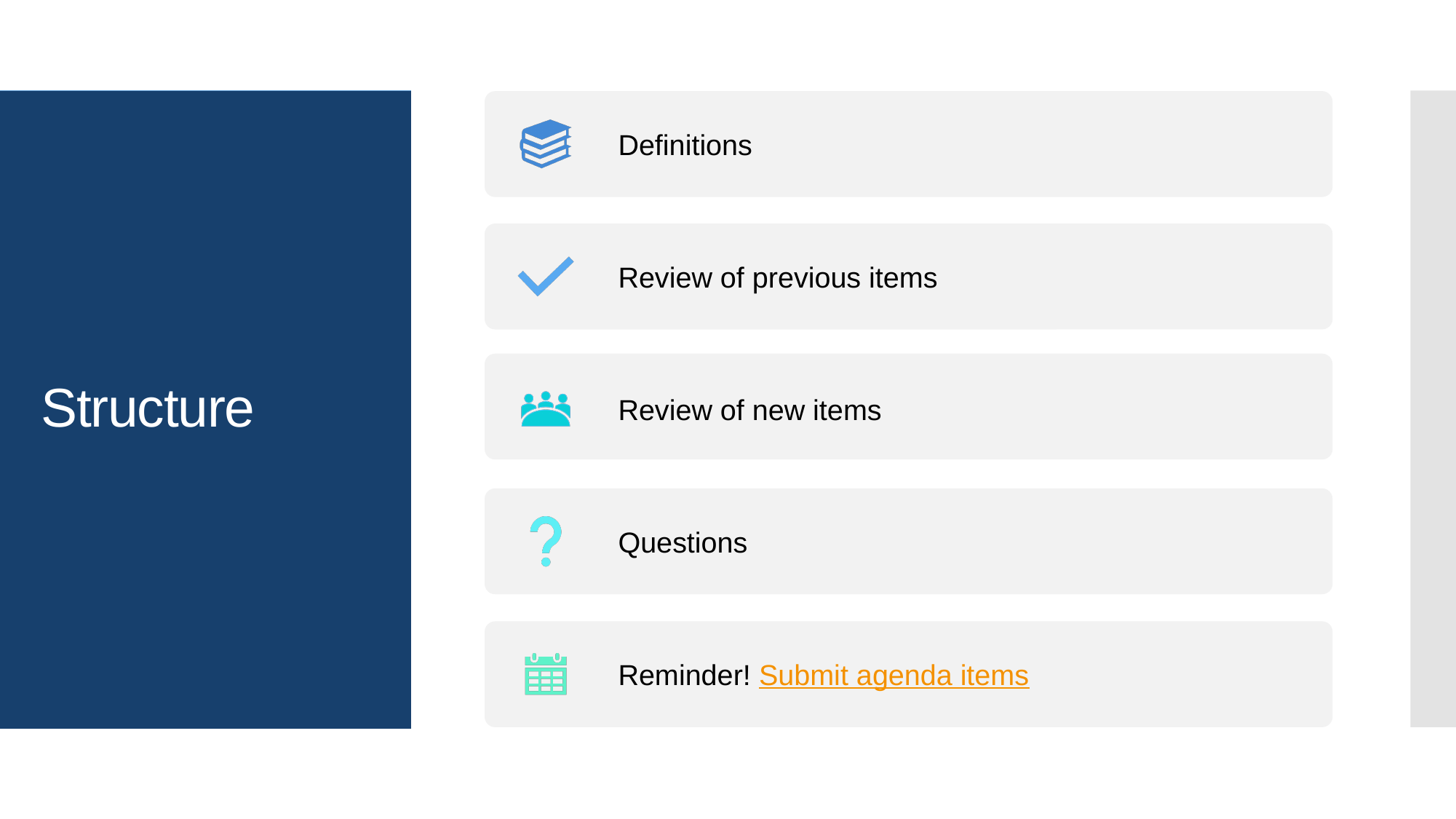

Definitions
Review of previous items
Review of new items
Questions
Reminder! Submit agenda items

# Structure